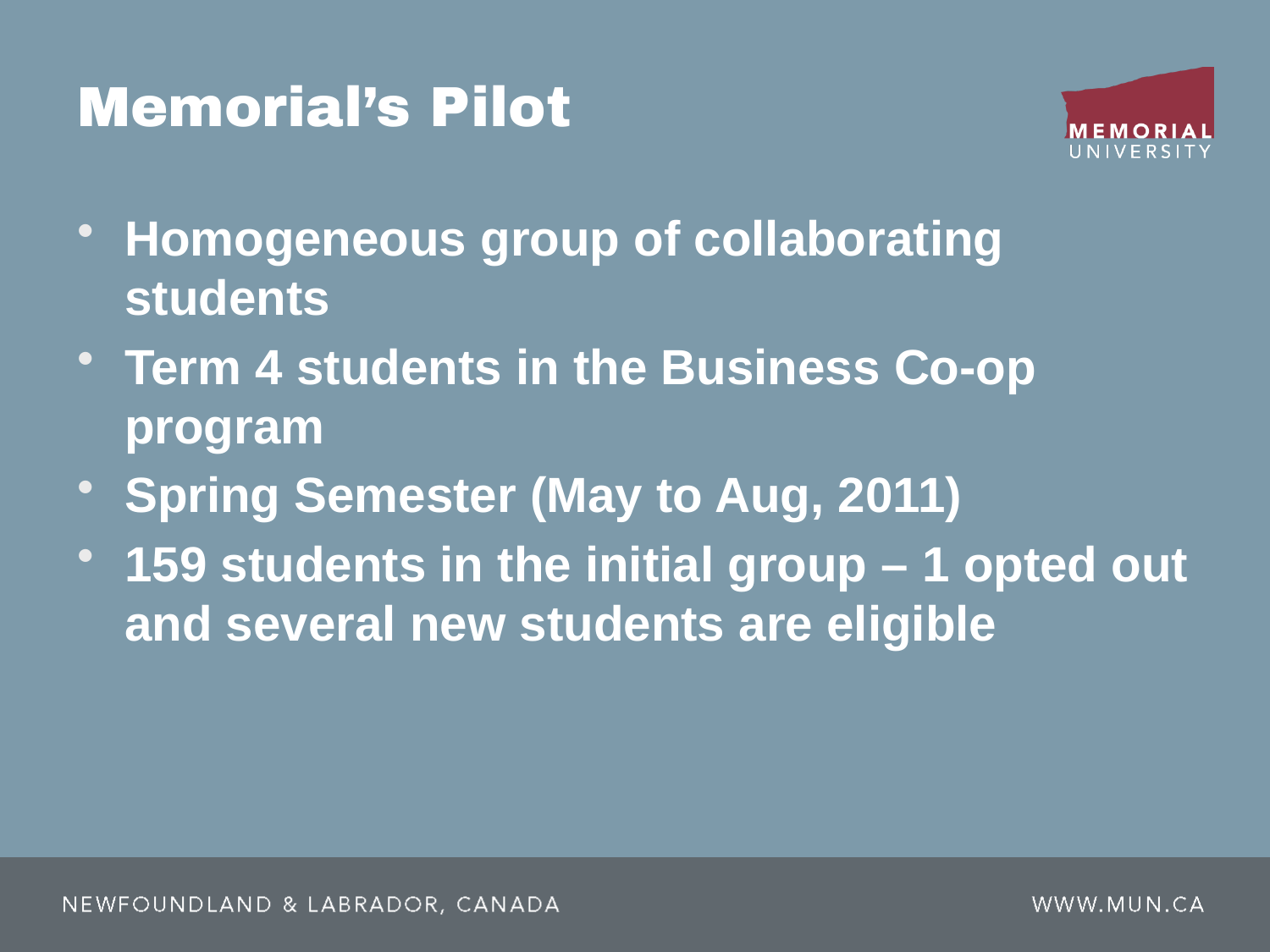

# Memorial’s Pilot
Homogeneous group of collaborating students
Term 4 students in the Business Co-op program
Spring Semester (May to Aug, 2011)
159 students in the initial group – 1 opted out and several new students are eligible